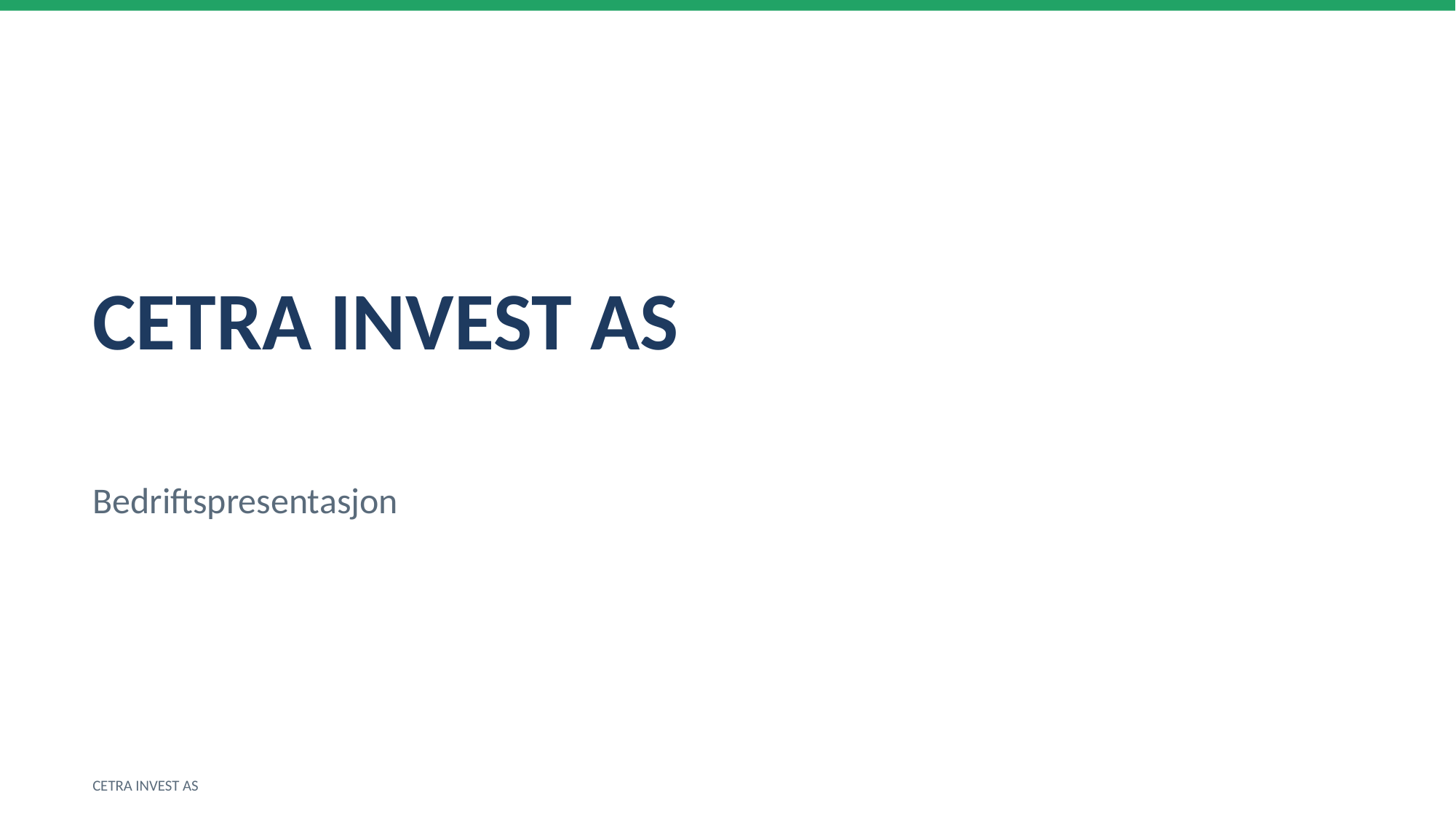

CETRA INVEST AS
Bedriftspresentasjon
CETRA INVEST AS